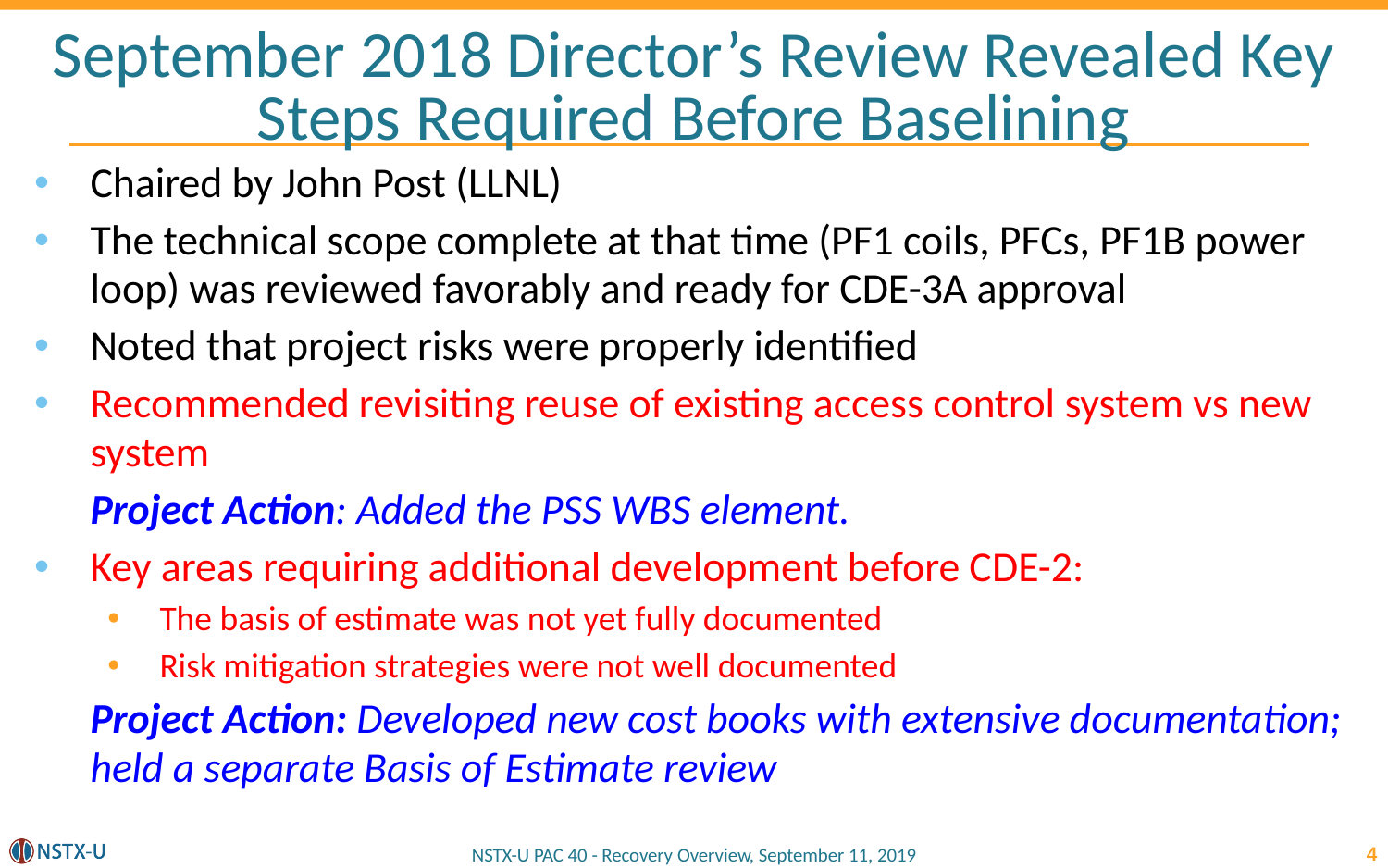

# September 2018 Director’s Review Revealed Key Steps Required Before Baselining
Chaired by John Post (LLNL)
The technical scope complete at that time (PF1 coils, PFCs, PF1B power loop) was reviewed favorably and ready for CDE-3A approval
Noted that project risks were properly identified
Recommended revisiting reuse of existing access control system vs new system
Project Action: Added the PSS WBS element.
Key areas requiring additional development before CDE-2:
The basis of estimate was not yet fully documented
Risk mitigation strategies were not well documented
Project Action: Developed new cost books with extensive documentation; held a separate Basis of Estimate review